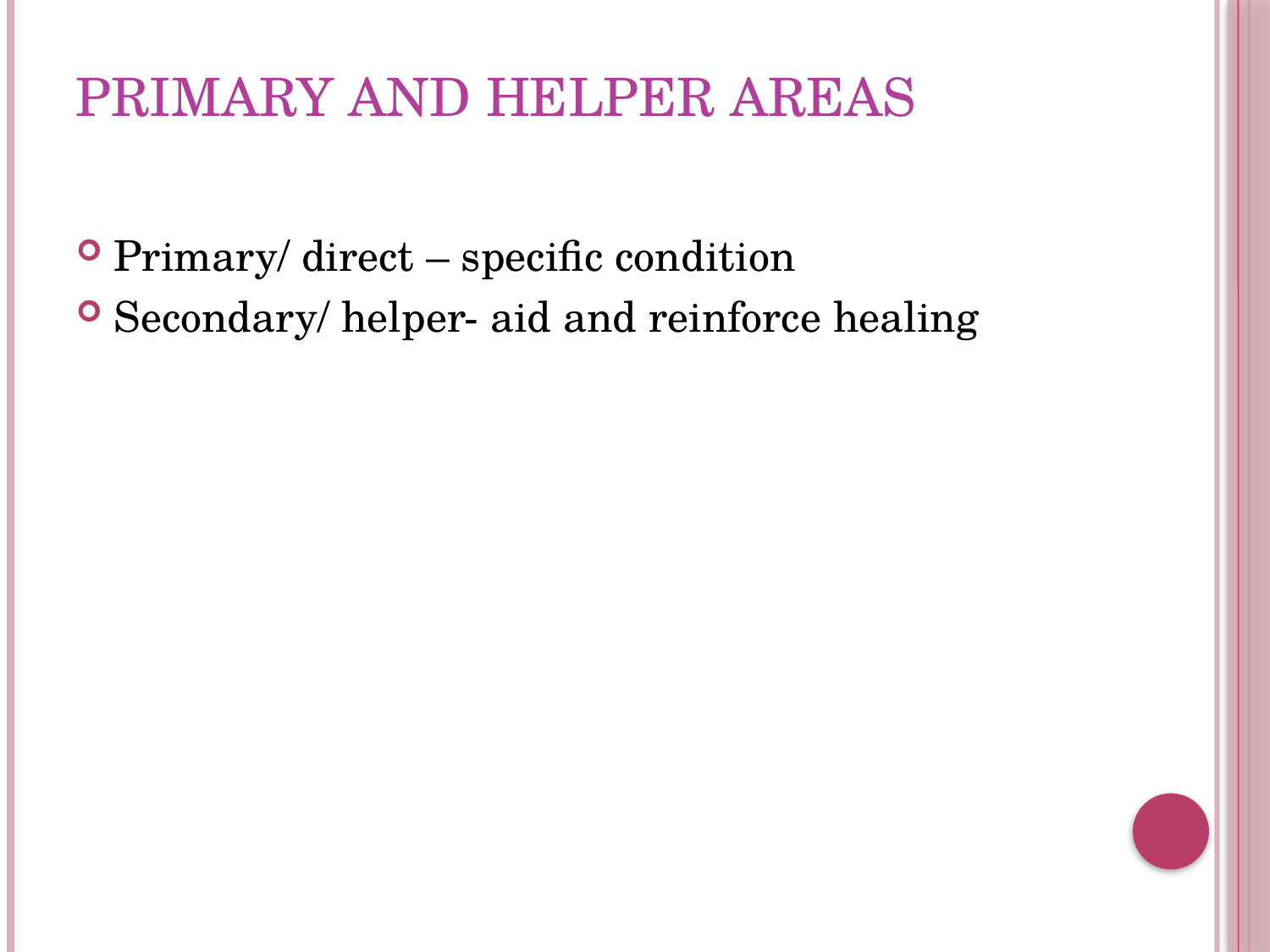

# Primary and helper areas
Primary/ direct – specific condition
Secondary/ helper- aid and reinforce healing